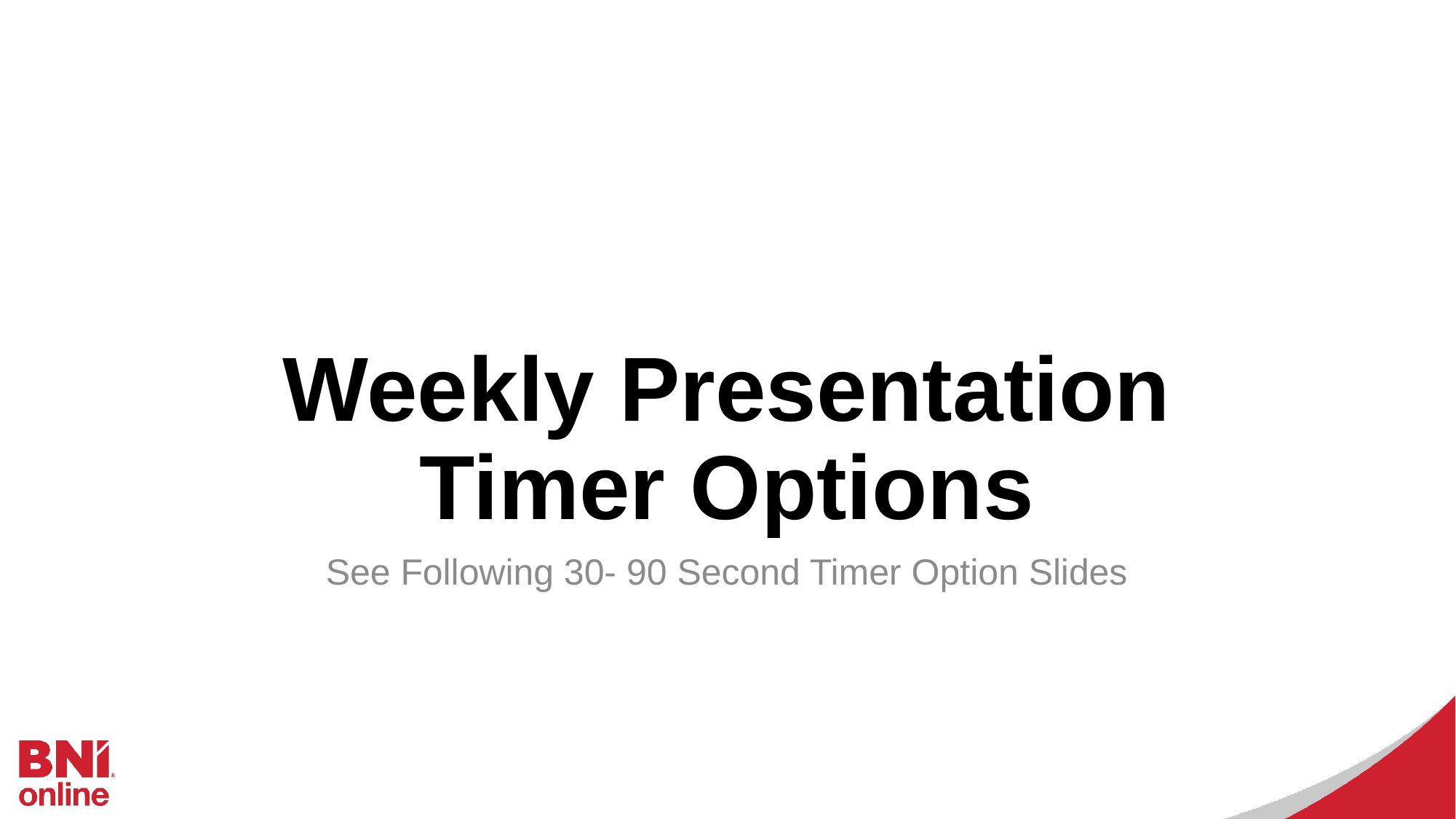

# Weekly Presentation Timer Options
See Following 30- 90 Second Timer Option Slides